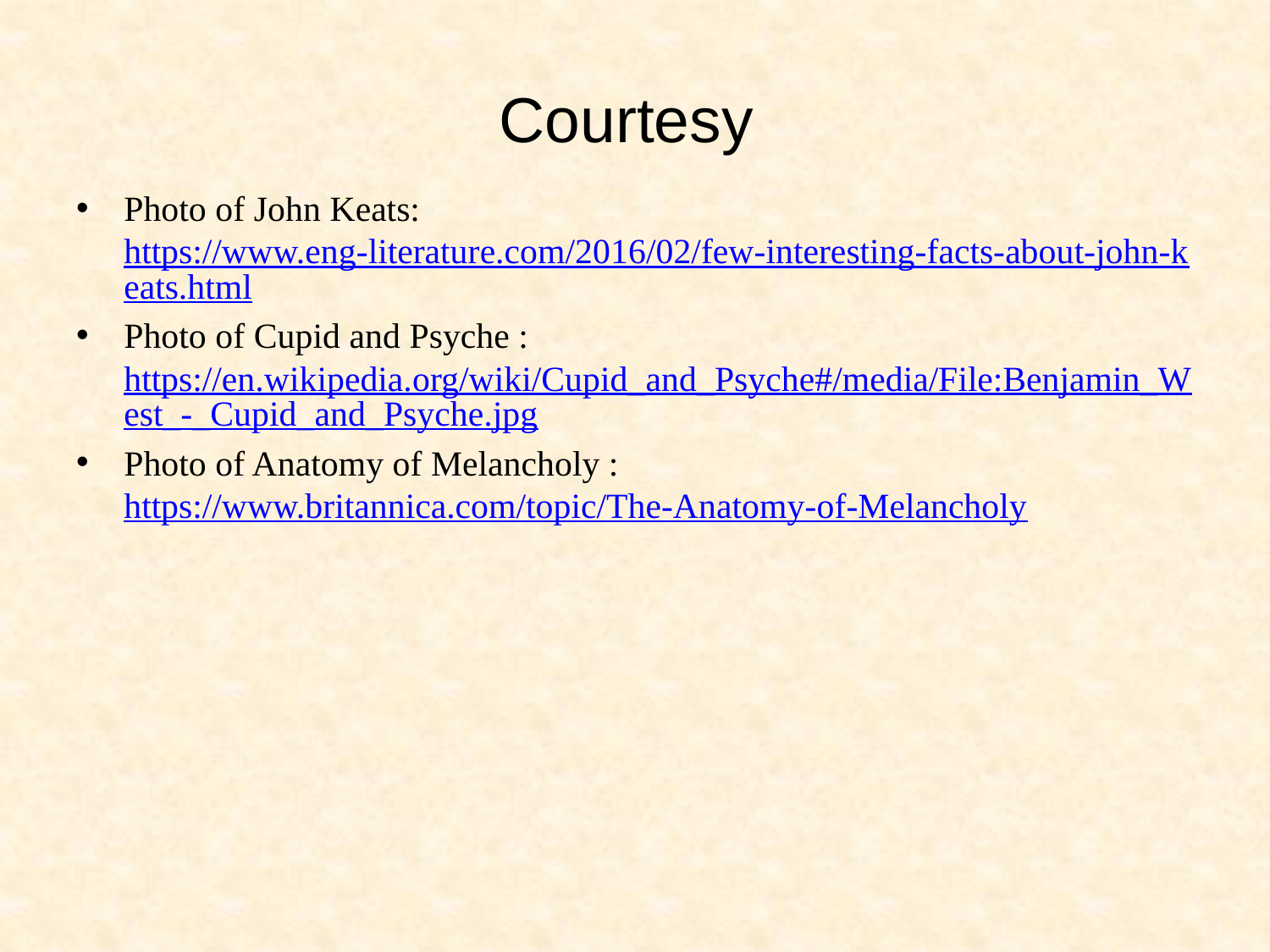

# Courtesy
Photo of John Keats: https://www.eng-literature.com/2016/02/few-interesting-facts-about-john-keats.html
Photo of Cupid and Psyche : https://en.wikipedia.org/wiki/Cupid_and_Psyche#/media/File:Benjamin_West_-_Cupid_and_Psyche.jpg
Photo of Anatomy of Melancholy : https://www.britannica.com/topic/The-Anatomy-of-Melancholy